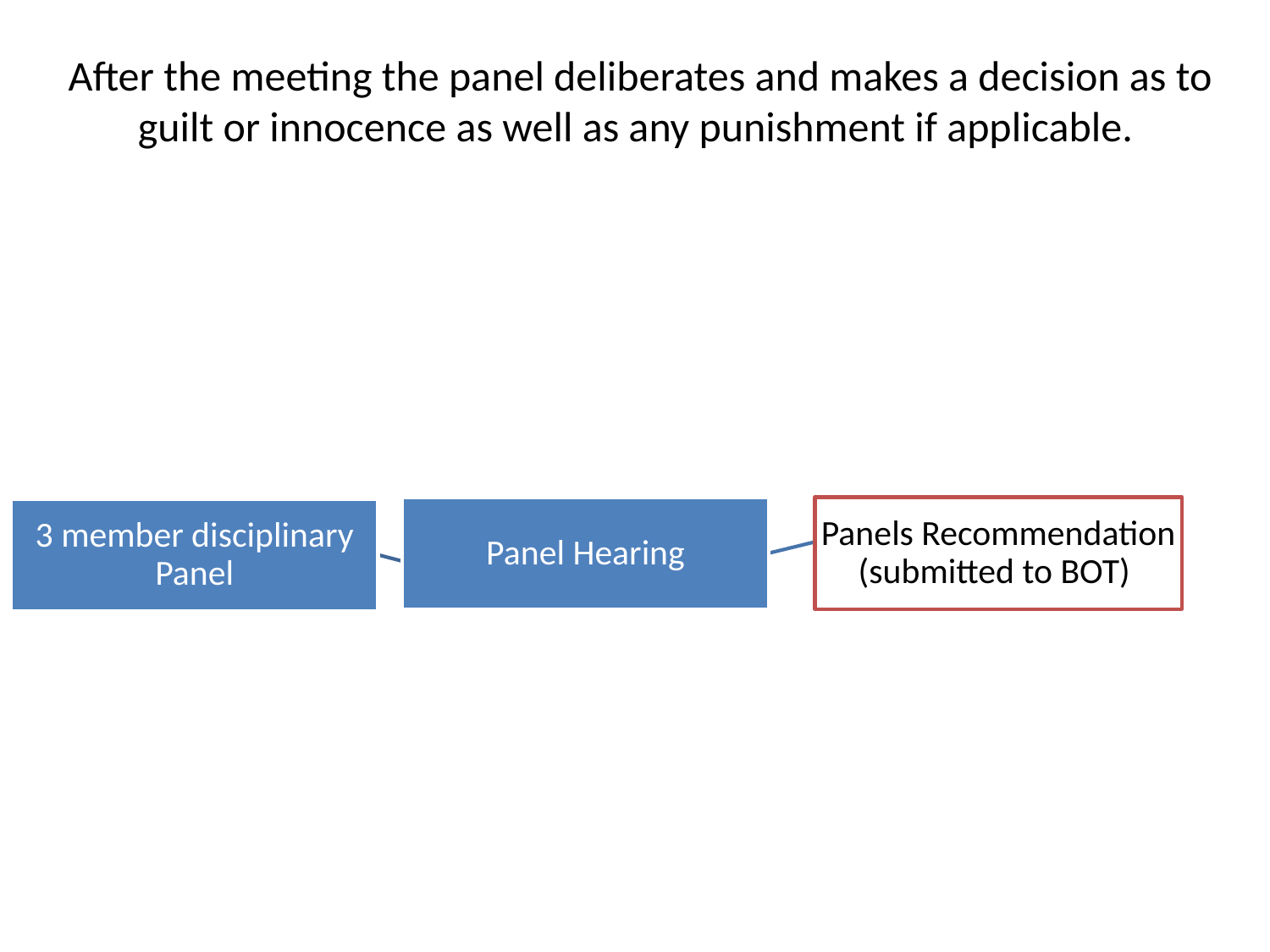

3 member disciplinary Panel
Panel Hearing
Panels Recommendation (submitted to BOT)
After the meeting the panel deliberates and makes a decision as to guilt or innocence as well as any punishment if applicable.